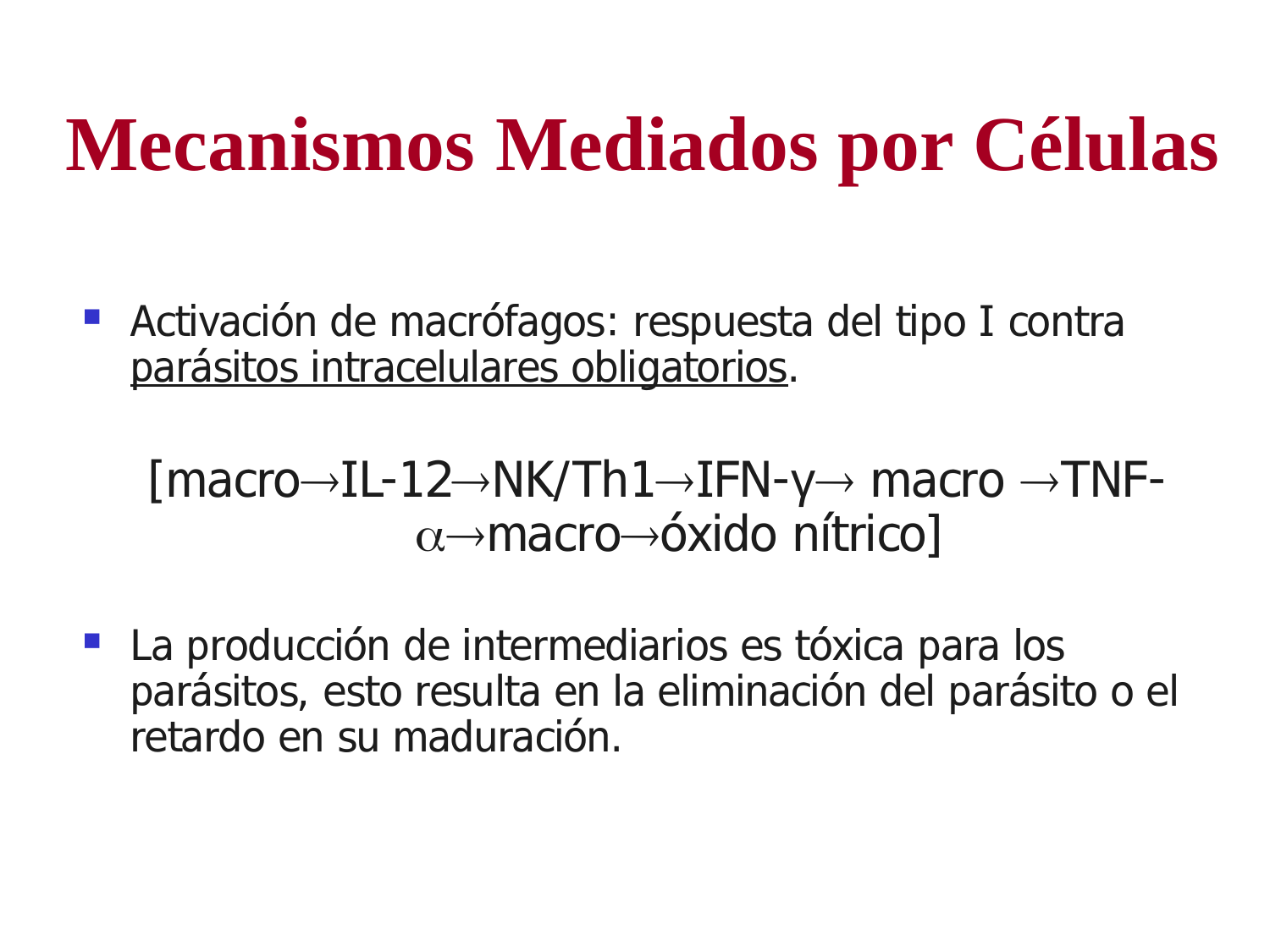

# Mecanismos Mediados por Células
Activación de macrófagos: respuesta del tipo I contra parásitos intracelulares obligatorios.

[macro→IL-12→NK/Th1→IFN-γ→ macro →TNF-α→macro→óxido nítrico]

La producción de intermediarios es tóxica para los parásitos, esto resulta en la eliminación del parásito o el retardo en su maduración.